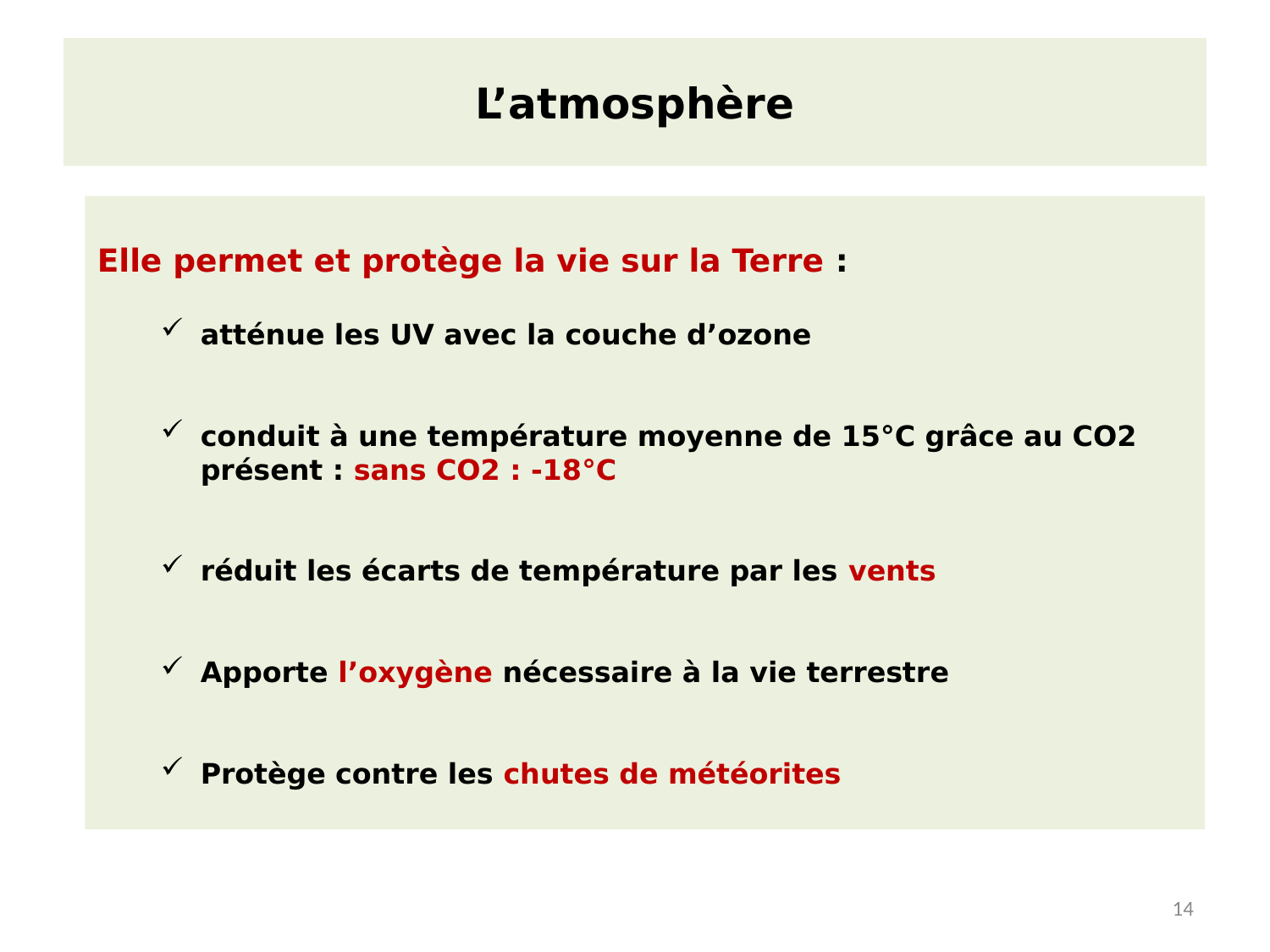

# L’atmosphère

Elle permet et protège la vie sur la Terre :
atténue les UV avec la couche d’ozone
conduit à une température moyenne de 15°C grâce au CO2 présent : sans CO2 : -18°C
réduit les écarts de température par les vents
Apporte l’oxygène nécessaire à la vie terrestre

Protège contre les chutes de météorites

14